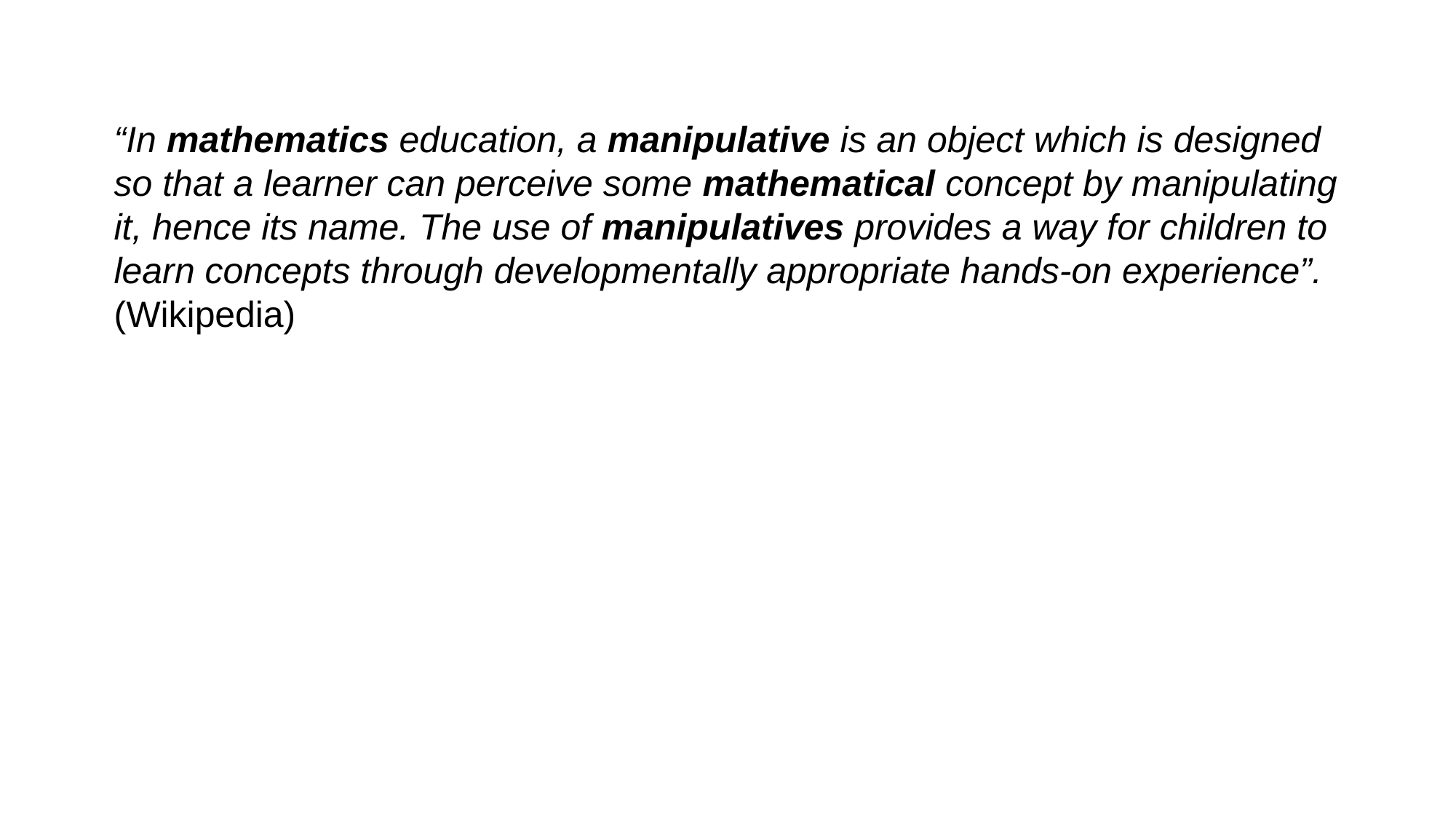

“In mathematics education, a manipulative is an object which is designed so that a learner can perceive some mathematical concept by manipulating it, hence its name. The use of manipulatives provides a way for children to learn concepts through developmentally appropriate hands-on experience”. (Wikipedia)